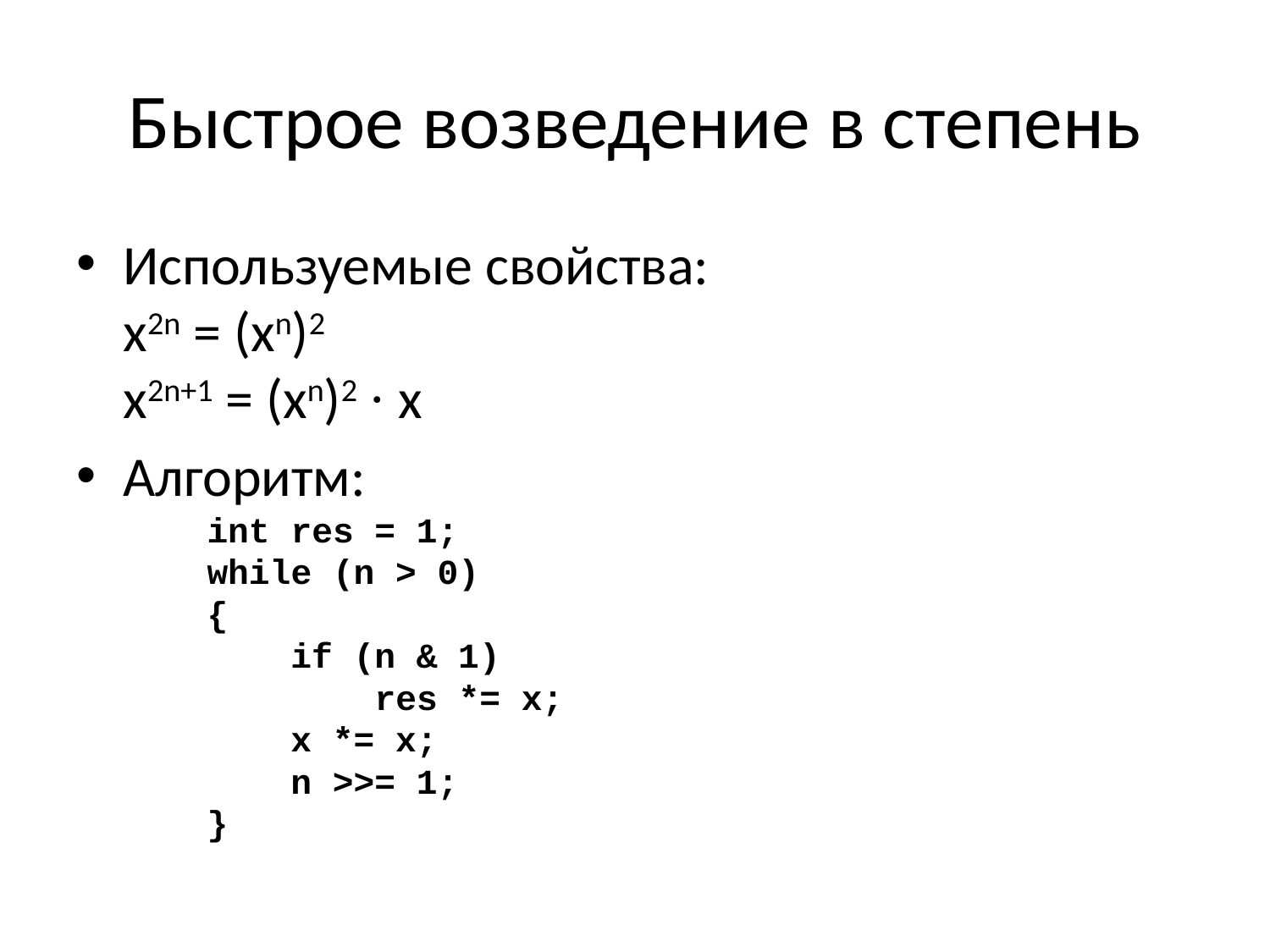

# Быстрое возведение в степень
Используемые свойства:
x2n = (xn)2
x2n+1 = (xn)2 ∙ x
Алгоритм:
    int res = 1;
    while (n > 0)
    {
        if (n & 1)
            res *= x;
        x *= x;
        n >>= 1;
    }